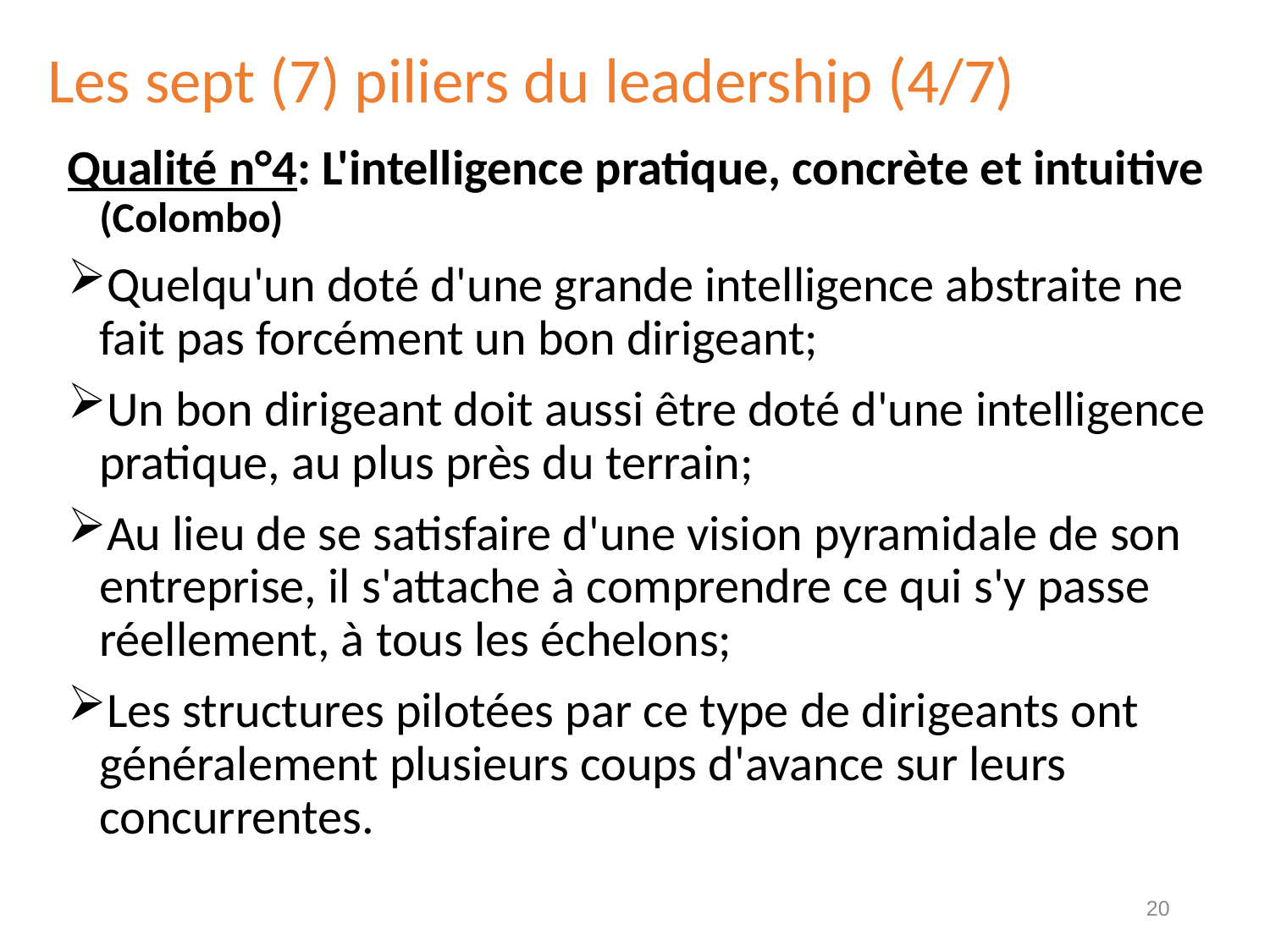

# Les sept (7) piliers du leadership (4/7)
Qualité n°4: L'intelligence pratique, concrète et intuitive (Colombo)
Quelqu'un doté d'une grande intelligence abstraite ne fait pas forcément un bon dirigeant;
Un bon dirigeant doit aussi être doté d'une intelligence pratique, au plus près du terrain;
Au lieu de se satisfaire d'une vision pyramidale de son entreprise, il s'attache à comprendre ce qui s'y passe réellement, à tous les échelons;
Les structures pilotées par ce type de dirigeants ont généralement plusieurs coups d'avance sur leurs concurrentes.
20